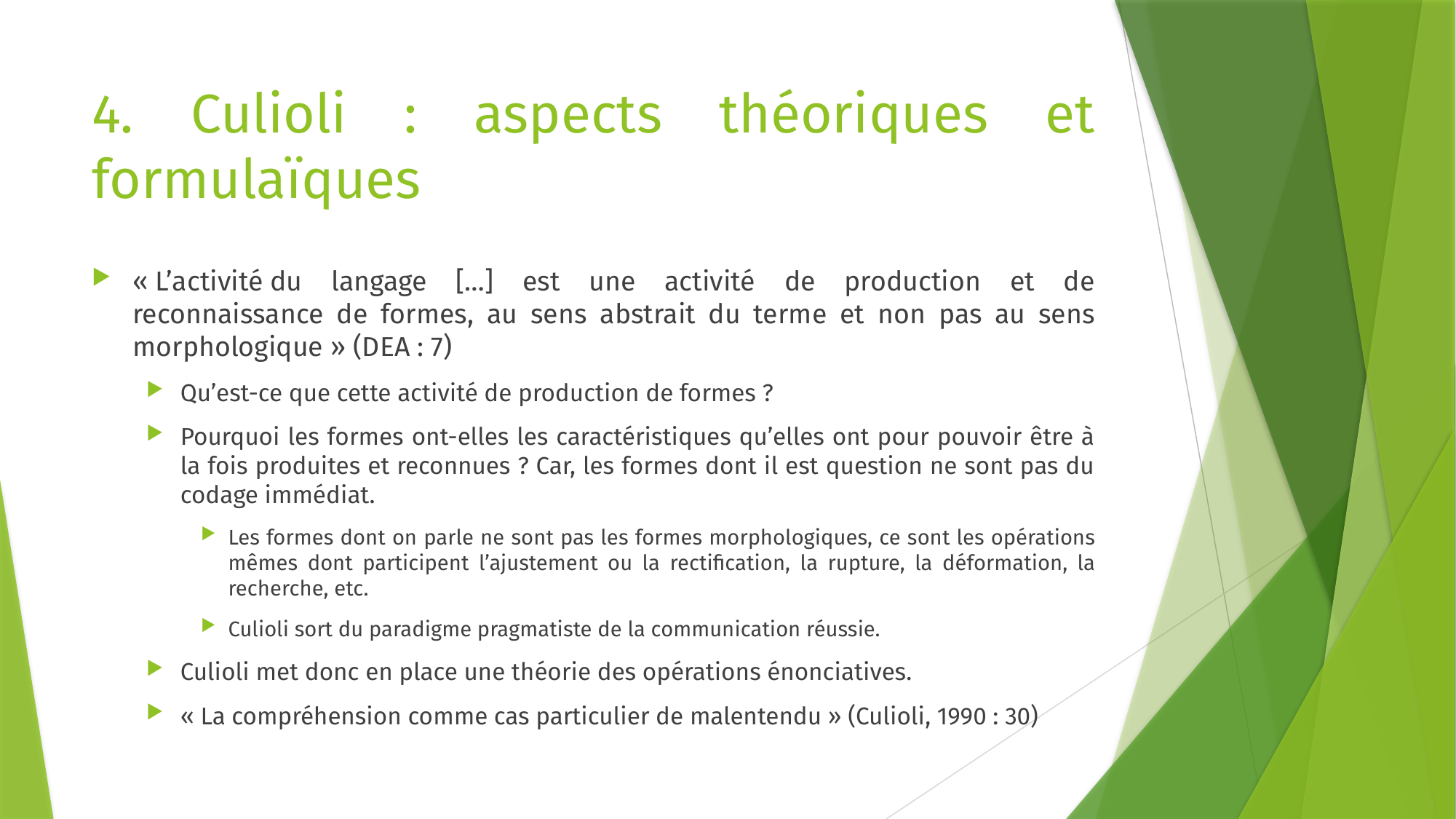

# 4. Culioli : aspects théoriques et formulaïques
« L’activité du langage […] est une activité de production et de reconnaissance de formes, au sens abstrait du terme et non pas au sens morphologique » (DEA : 7)
Qu’est-ce que cette activité de production de formes ?
Pourquoi les formes ont-elles les caractéristiques qu’elles ont pour pouvoir être à la fois produites et reconnues ? Car, les formes dont il est question ne sont pas du codage immédiat.
Les formes dont on parle ne sont pas les formes morphologiques, ce sont les opérations mêmes dont participent l’ajustement ou la rectification, la rupture, la déformation, la recherche, etc.
Culioli sort du paradigme pragmatiste de la communication réussie.
Culioli met donc en place une théorie des opérations énonciatives.
« La compréhension comme cas particulier de malentendu » (Culioli, 1990 : 30)